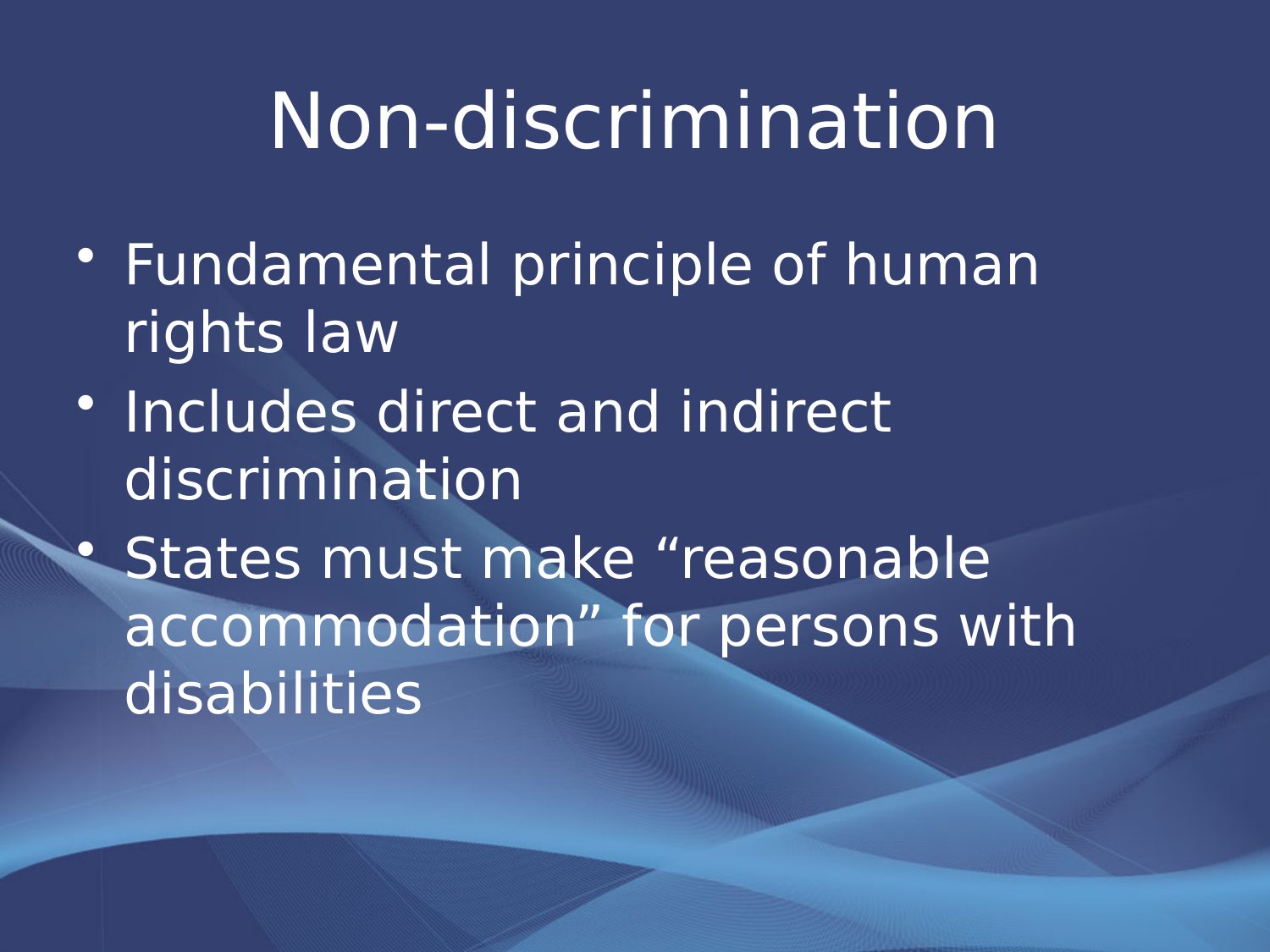

# Non-discrimination
Fundamental principle of human rights law
Includes direct and indirect discrimination
States must make “reasonable accommodation” for persons with disabilities